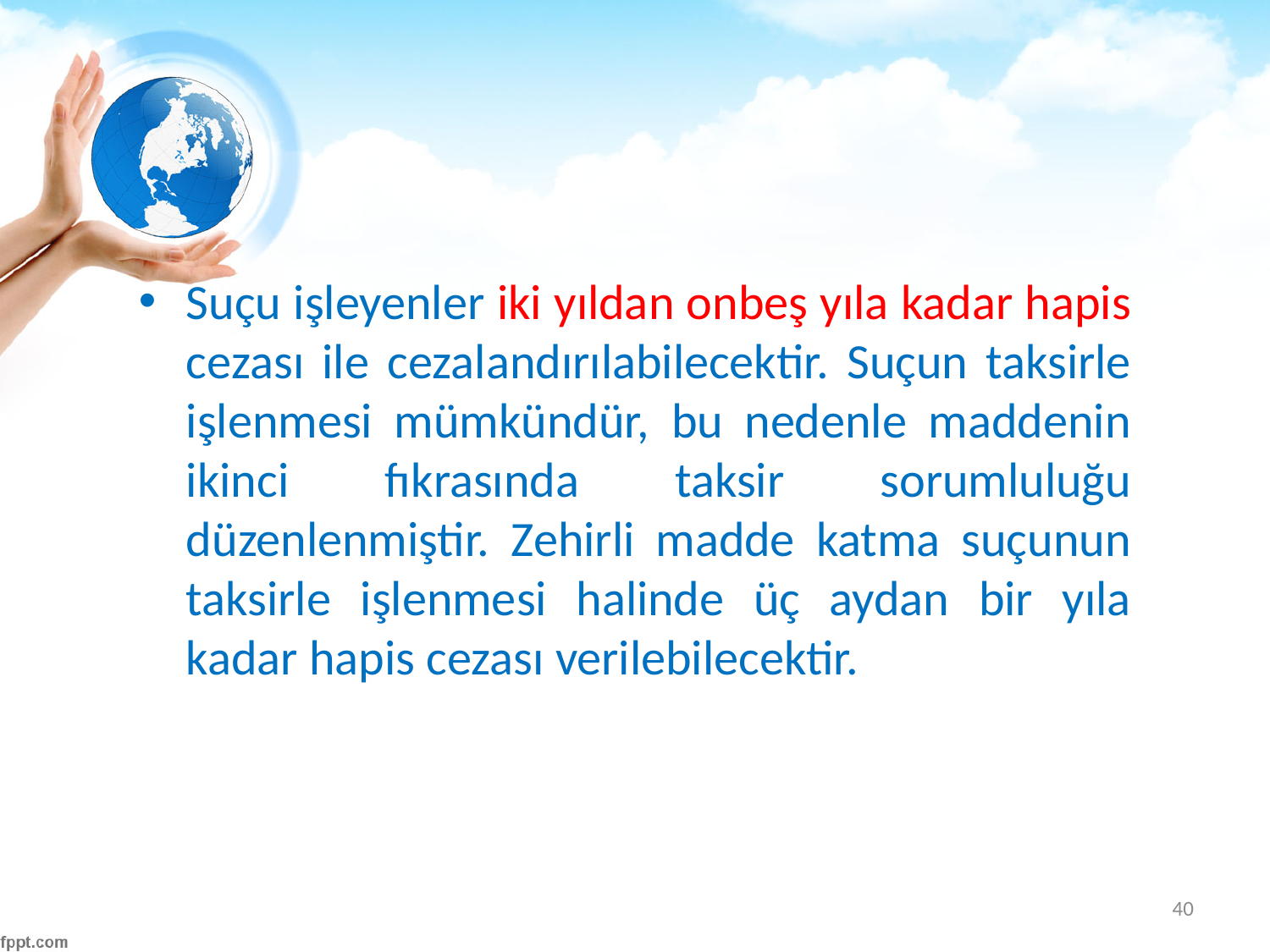

#
Suçu işleyenler iki yıldan onbeş yıla kadar hapis cezası ile cezalandırılabilecektir. Suçun taksirle işlenmesi mümkündür, bu nedenle maddenin ikinci fıkrasında taksir sorumluluğu düzenlenmiştir. Zehirli madde katma suçunun taksirle işlenmesi halinde üç aydan bir yıla kadar hapis cezası verilebilecektir.
40